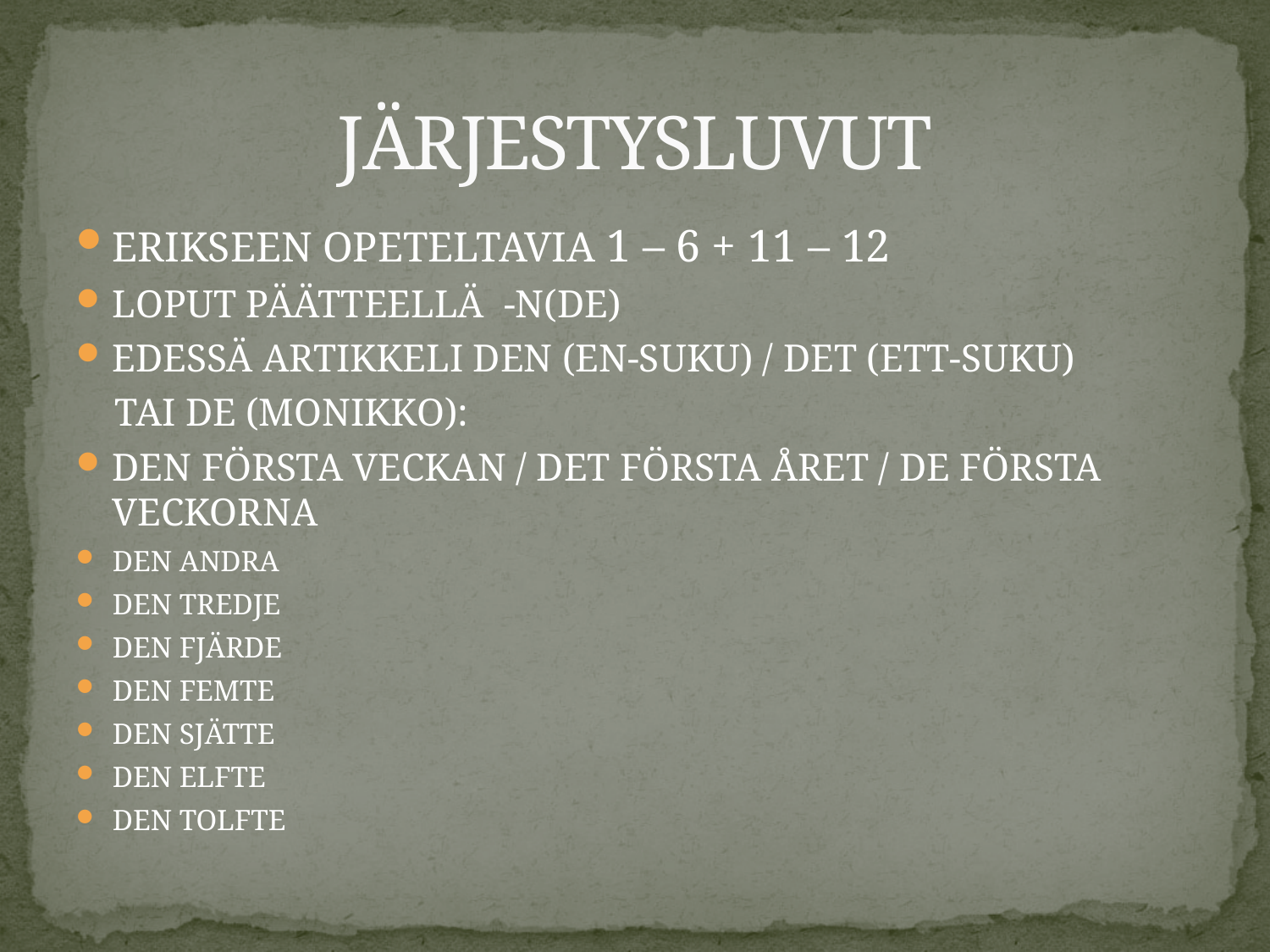

# JÄRJESTYSLUVUT
ERIKSEEN OPETELTAVIA 1 – 6 + 11 – 12
LOPUT PÄÄTTEELLÄ  -N(DE)
EDESSÄ ARTIKKELI DEN (EN-SUKU) / DET (ETT-SUKU)
    TAI DE (MONIKKO):
DEN FÖRSTA VECKAN / DET FÖRSTA ÅRET / DE FÖRSTA VECKORNA
DEN ANDRA
DEN TREDJE
DEN FJÄRDE
DEN FEMTE
DEN SJÄTTE
DEN ELFTE
DEN TOLFTE